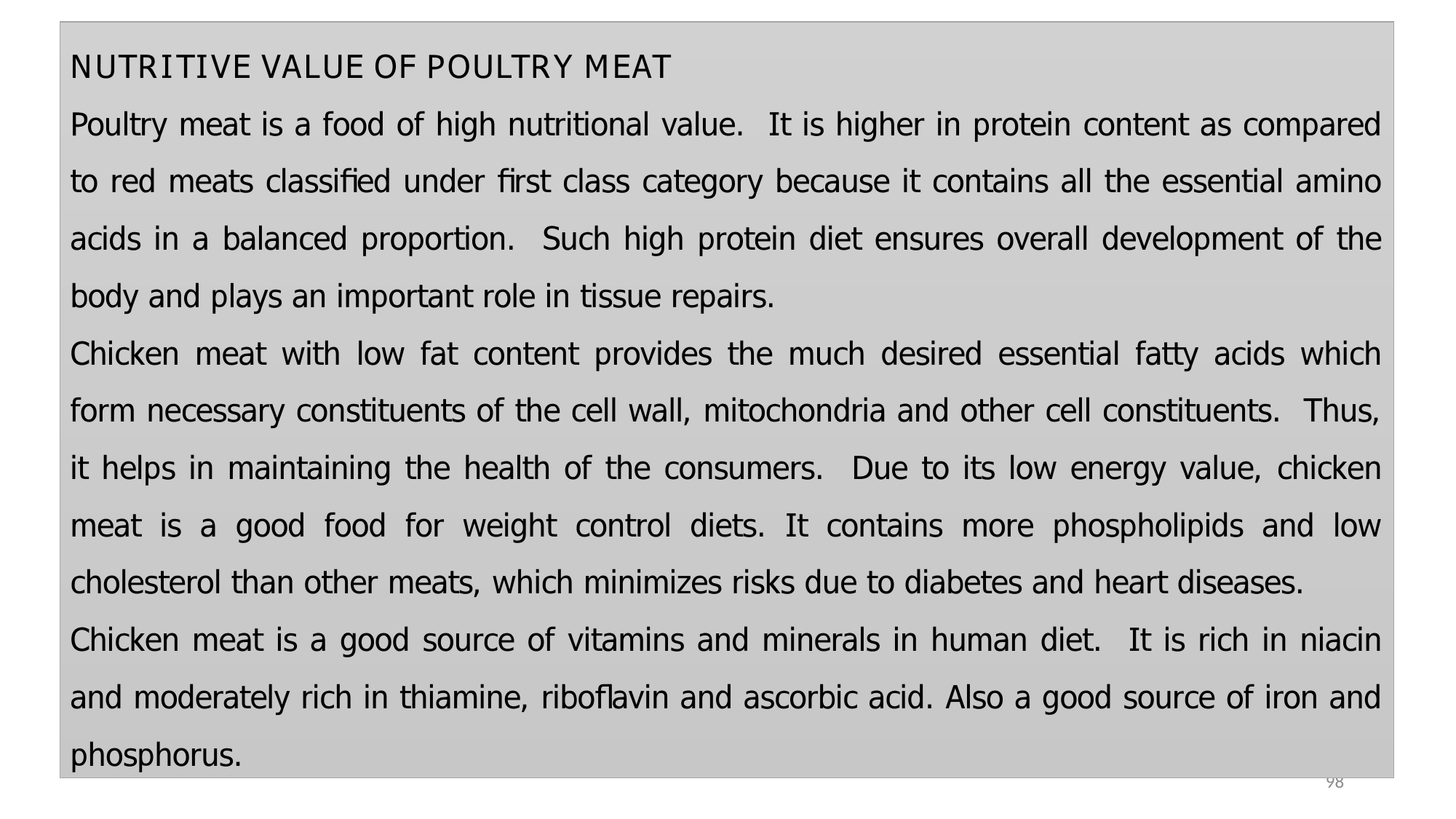

NUTRITIVE VALUE OF POULTRY MEAT
Poultry meat is a food of high nutritional value.  It is higher in protein content as compared to red meats classified under first class category because it contains all the essential amino acids in a balanced proportion.  Such high protein diet ensures overall development of the body and plays an important role in tissue repairs.
Chicken meat with low fat content provides the much desired essential fatty acids which form necessary constituents of the cell wall, mitochondria and other cell constituents.  Thus, it helps in maintaining the health of the consumers.  Due to its low energy value, chicken meat is a good food for weight control diets. It contains more phospholipids and low cholesterol than other meats, which minimizes risks due to diabetes and heart diseases.
Chicken meat is a good source of vitamins and minerals in human diet.  It is rich in niacin and moderately rich in thiamine, riboflavin and ascorbic acid. Also a good source of iron and phosphorus.
98